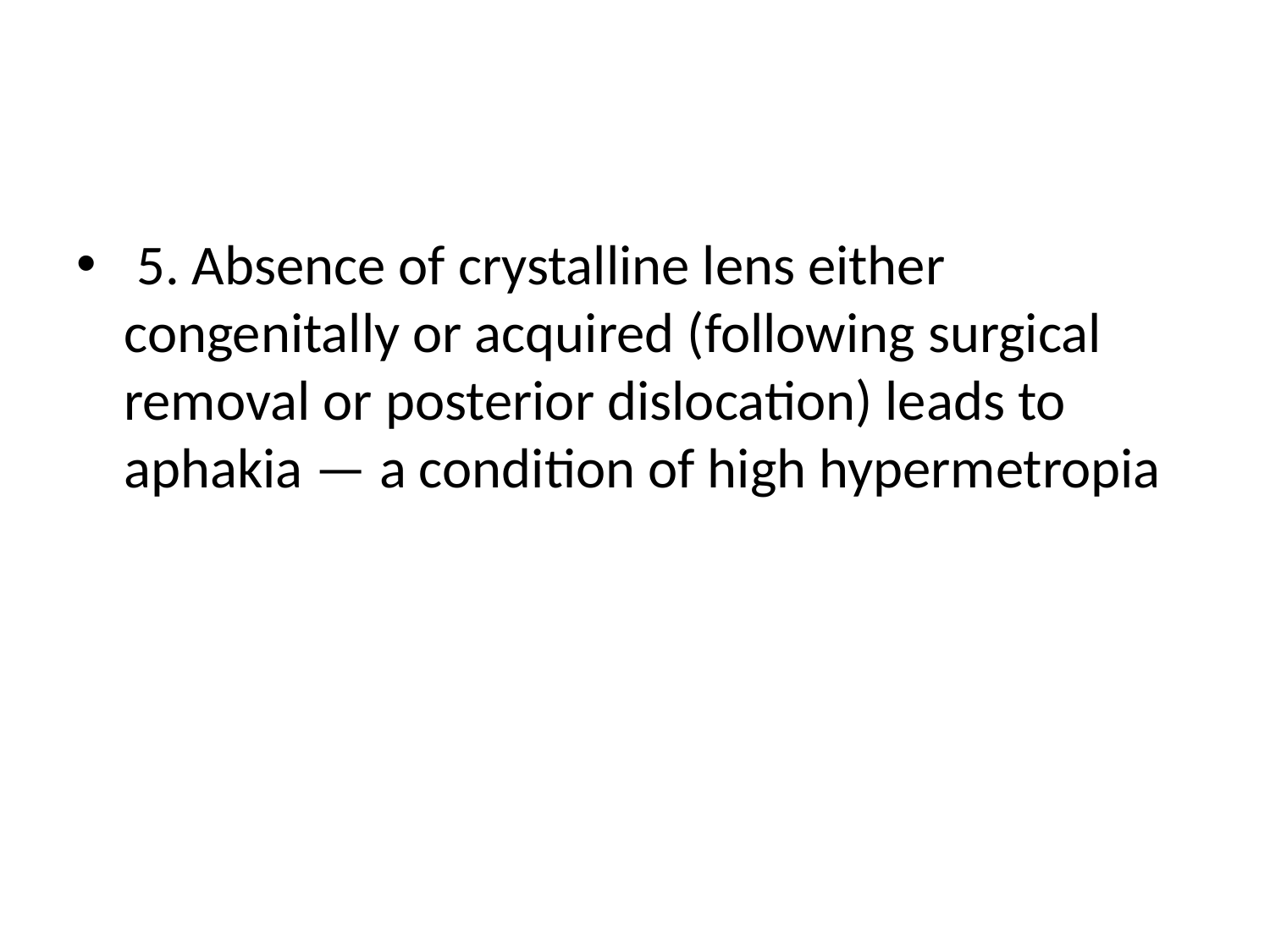

#
 5. Absence of crystalline lens either congenitally or acquired (following surgical removal or posterior dislocation) leads to aphakia — a condition of high hypermetropia